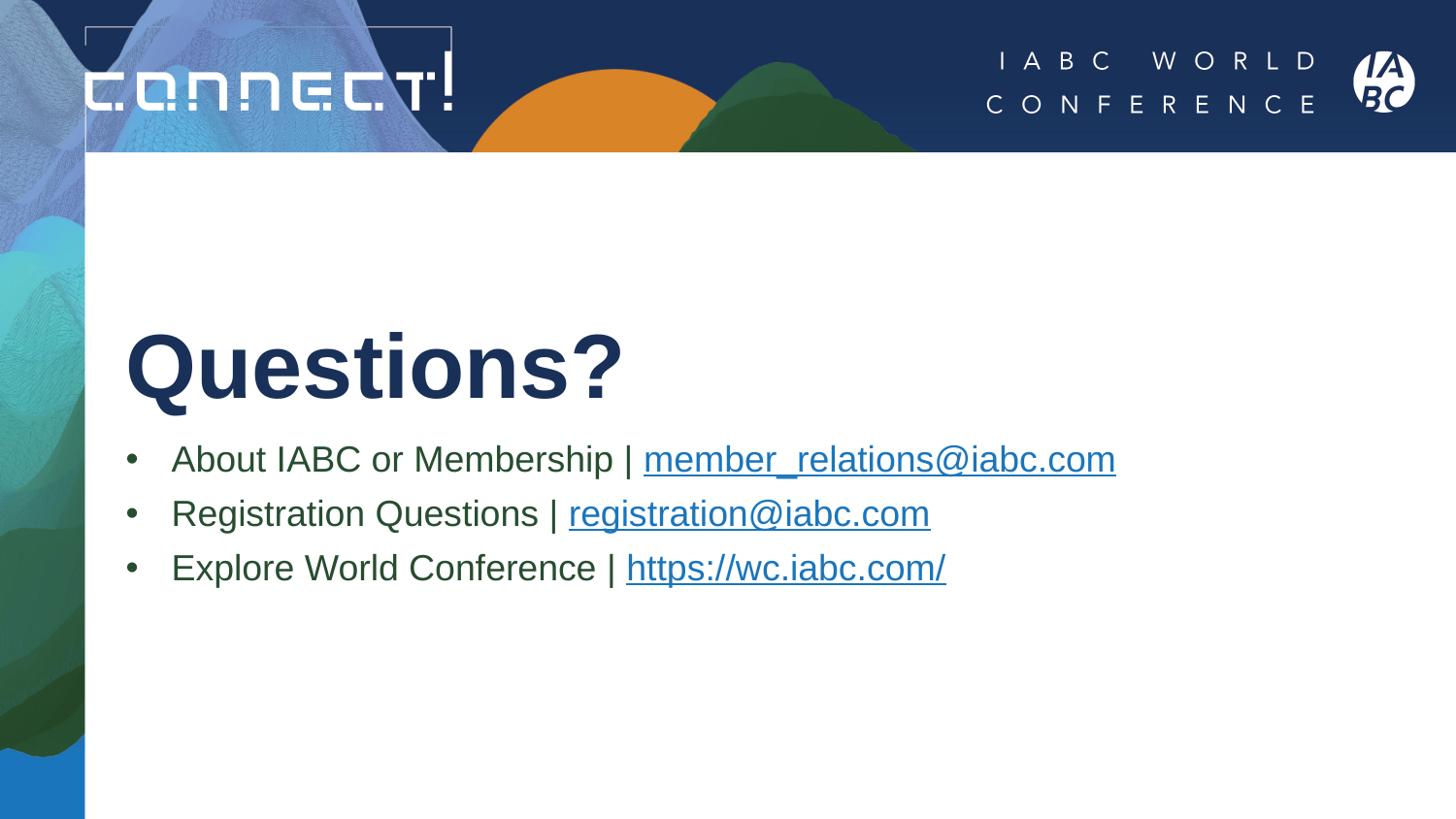

# Questions?
About IABC or Membership | member_relations@iabc.com
Registration Questions | registration@iabc.com
Explore World Conference | https://wc.iabc.com/